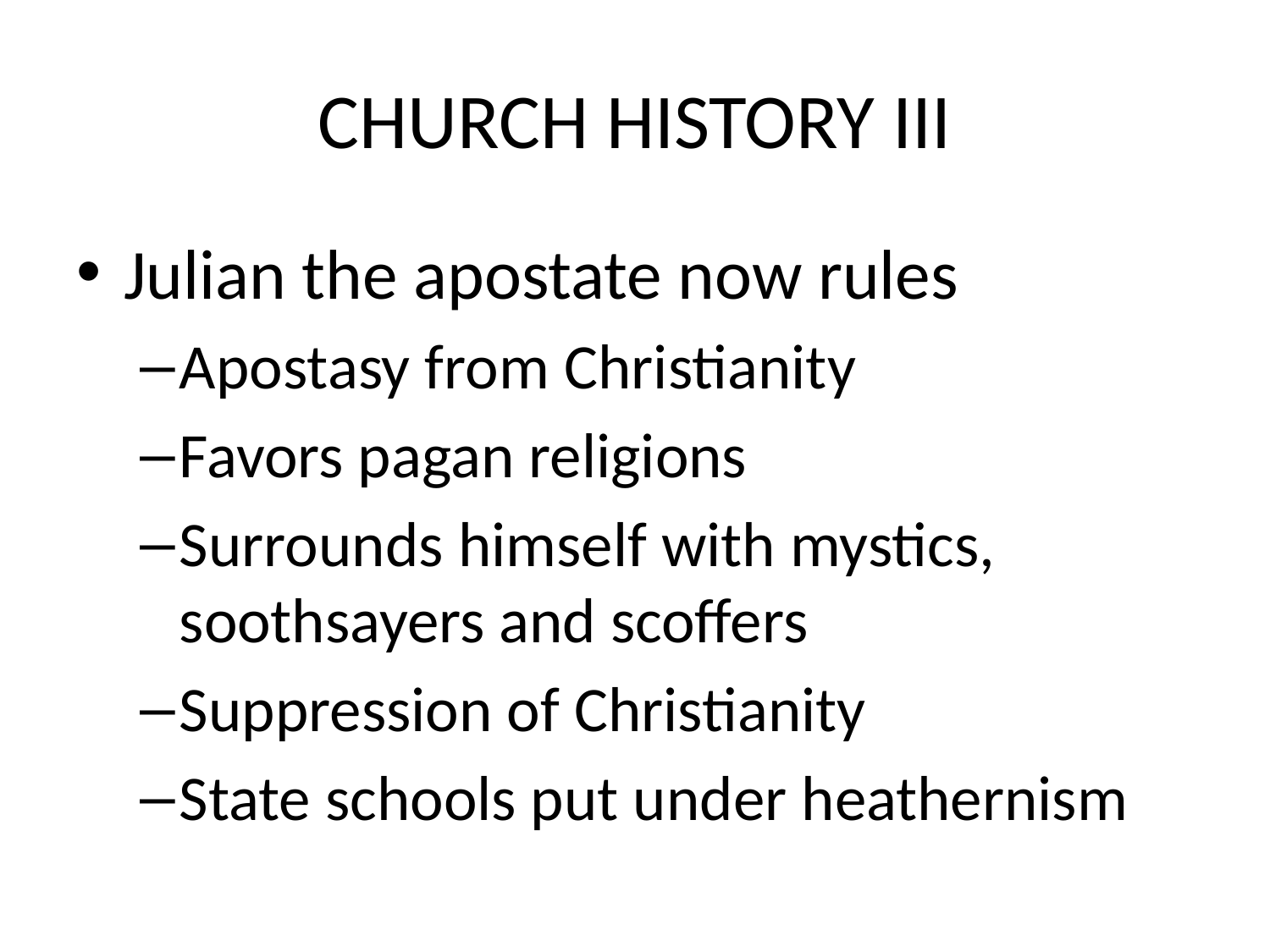

# CHURCH HISTORY III
Julian the apostate now rules
Apostasy from Christianity
Favors pagan religions
Surrounds himself with mystics, soothsayers and scoffers
Suppression of Christianity
State schools put under heathernism